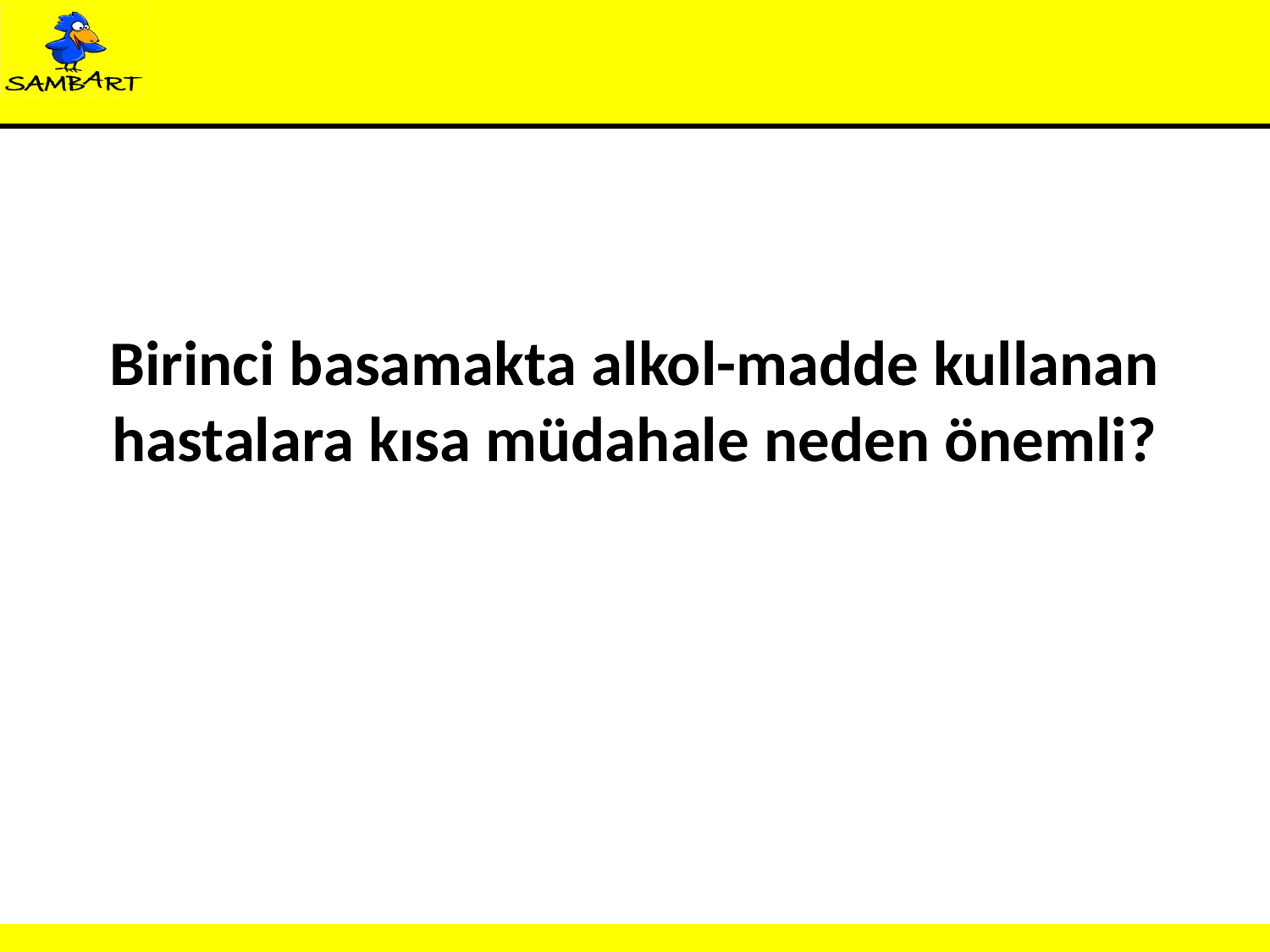

# Birinci basamakta alkol-madde kullanan hastalara kısa müdahale neden önemli?